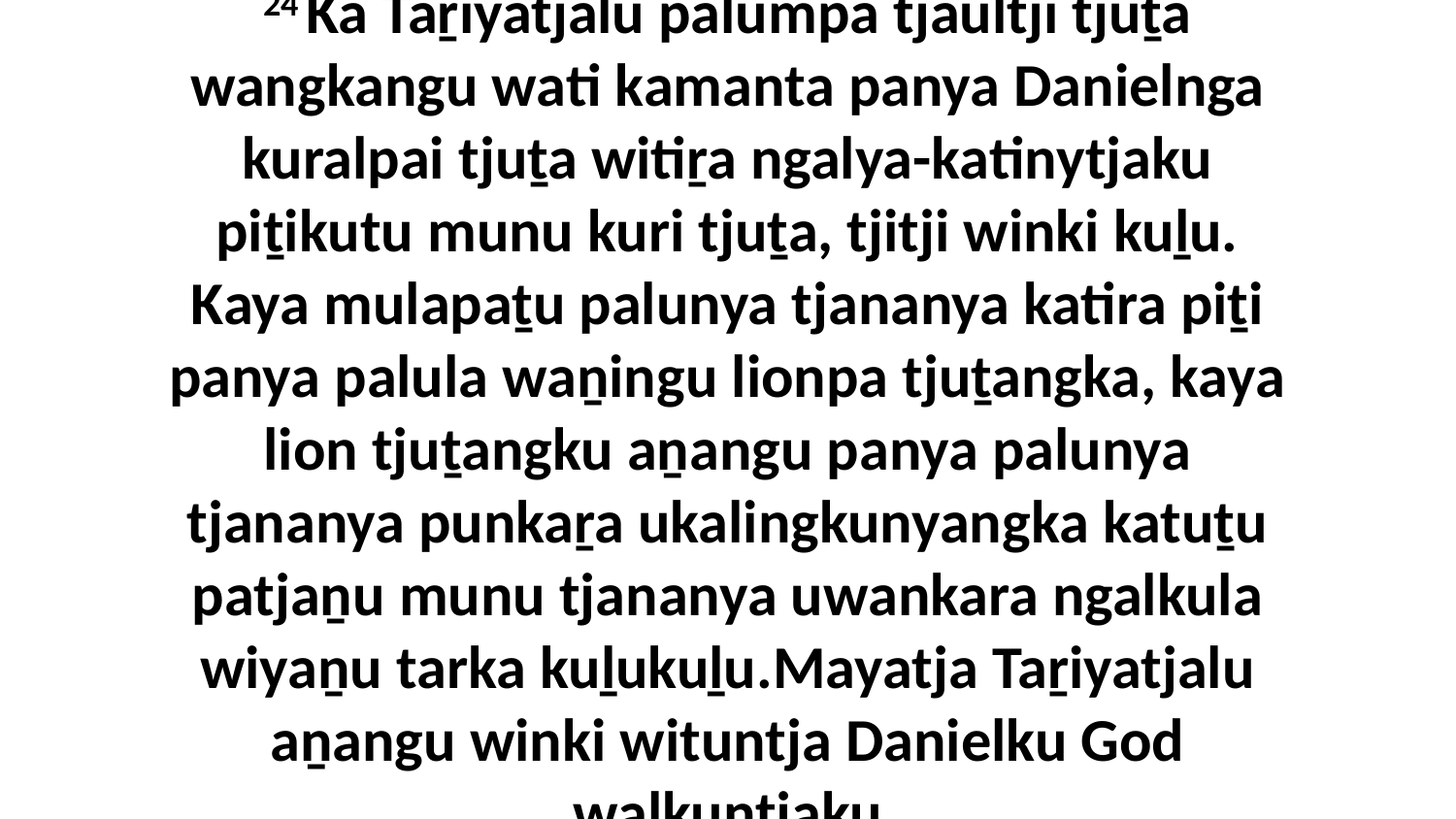

24 Ka Taṟiyatjalu palumpa tjaultji tjuṯa wangkangu wati kamanta panya Danielnga kuralpai tjuṯa witiṟa ngalya-katinytjaku piṯikutu munu kuri tjuṯa, tjitji winki kuḻu. Kaya mulapaṯu palunya tjananya katira piṯi panya palula waṉingu lionpa tjuṯangka, kaya lion tjuṯangku aṉangu panya palunya tjananya punkaṟa ukalingkunyangka katuṯu patjaṉu munu tjananya uwankara ngalkula wiyaṉu tarka kuḻukuḻu.Mayatja Taṟiyatjalu aṉangu winki wituntja Danielku God waḻkuntjaku